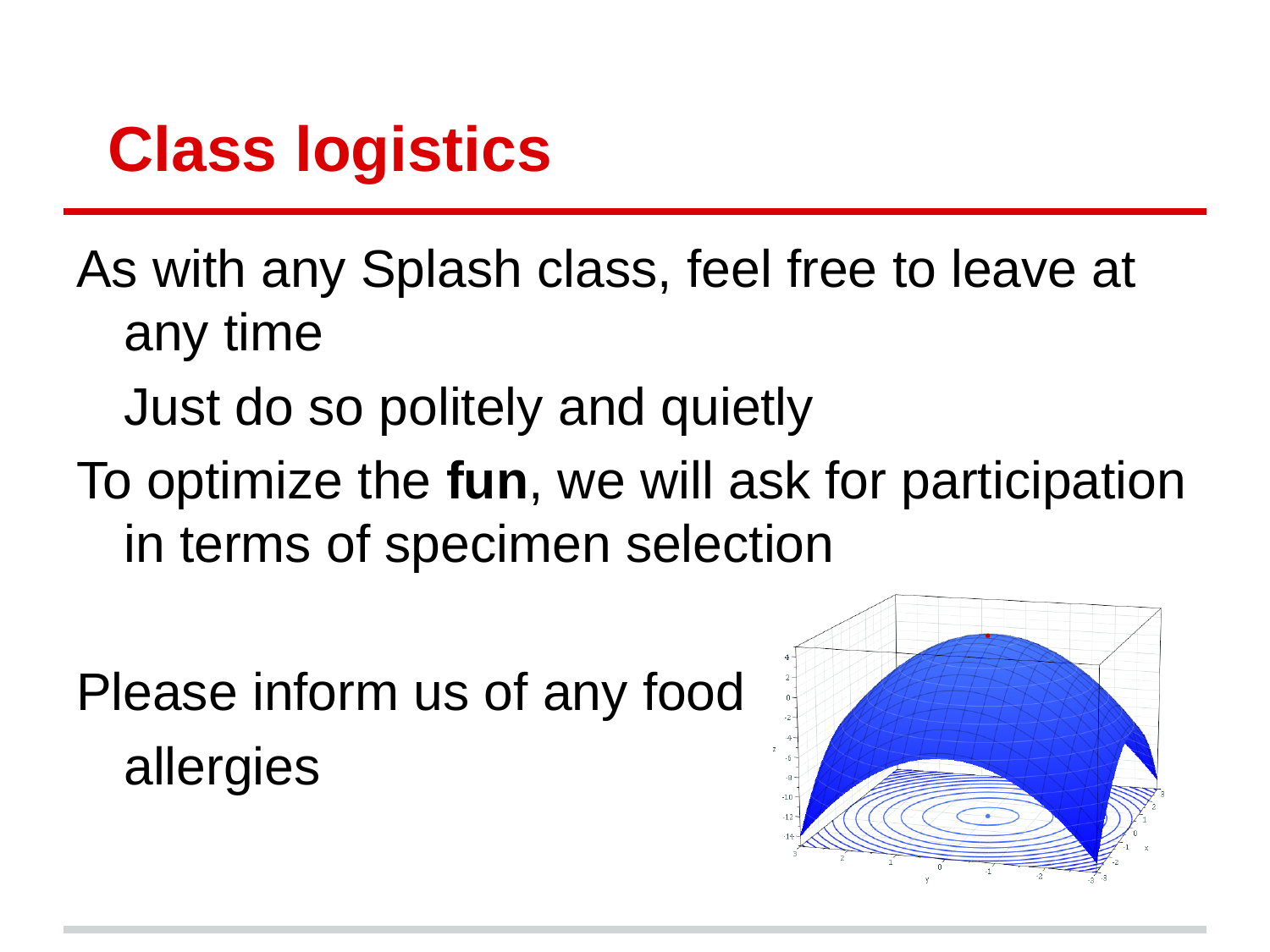

# Class logistics
As with any Splash class, feel free to leave at any time
	Just do so politely and quietly
To optimize the fun, we will ask for participation in terms of specimen selection

Please inform us of any food
	allergies